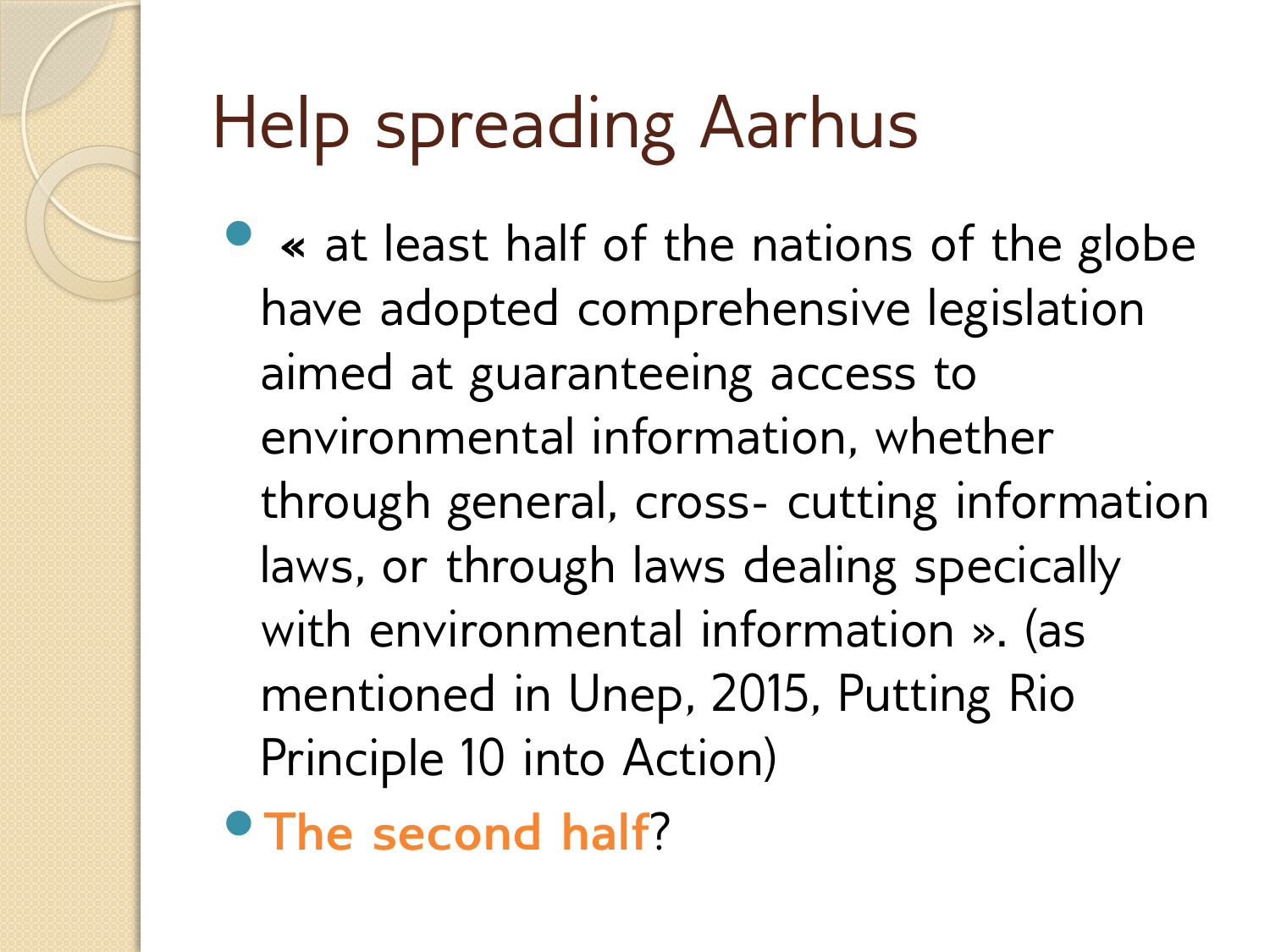

# Help spreading Aarhus
 « at least half of the nations of the globe have adopted comprehensive legislation aimed at guaranteeing access to environmental information, whether through general, cross- cutting information laws, or through laws dealing specically with environmental information ». (as mentioned in Unep, 2015, Putting Rio Principle 10 into Action)
The second half?